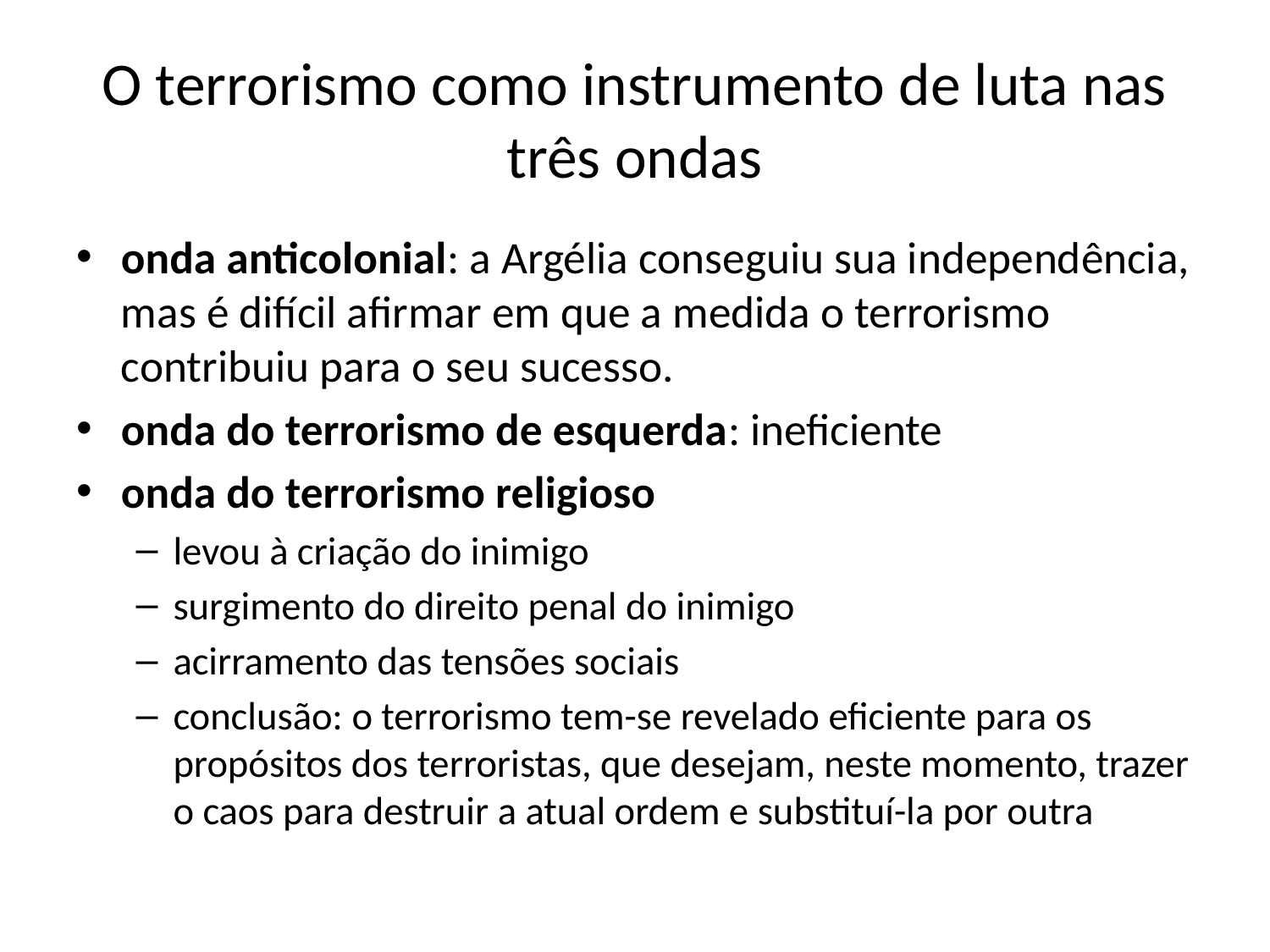

# O terrorismo como instrumento de luta nas três ondas
onda anticolonial: a Argélia conseguiu sua independência, mas é difícil afirmar em que a medida o terrorismo contribuiu para o seu sucesso.
onda do terrorismo de esquerda: ineficiente
onda do terrorismo religioso
levou à criação do inimigo
surgimento do direito penal do inimigo
acirramento das tensões sociais
conclusão: o terrorismo tem-se revelado eficiente para os propósitos dos terroristas, que desejam, neste momento, trazer o caos para destruir a atual ordem e substituí-la por outra